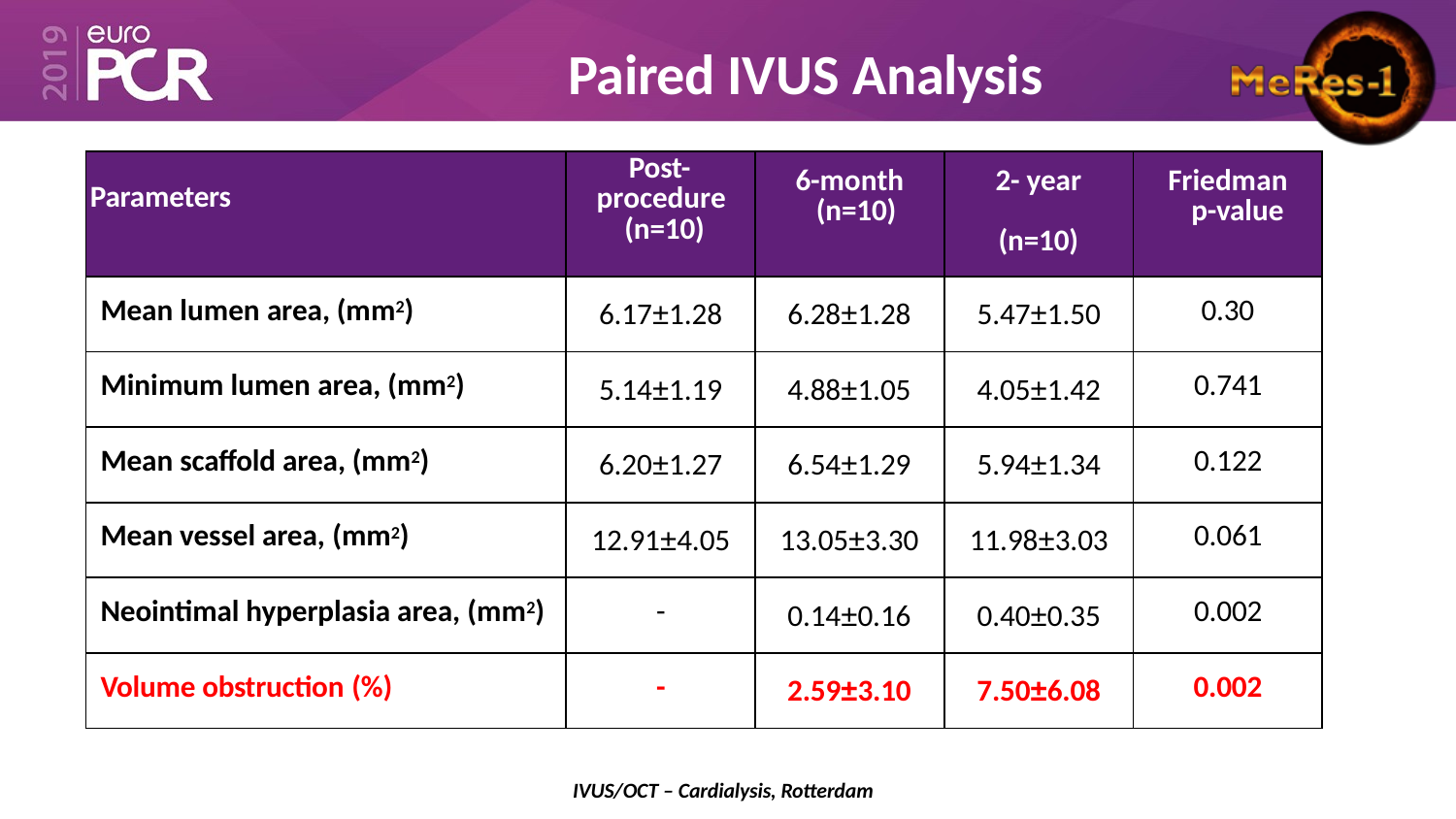

# Paired IVUS Analysis
| Parameters | Post- procedure (n=10) | 6-month (n=10) | 2- year (n=10) | Friedman p-value |
| --- | --- | --- | --- | --- |
| Mean lumen area, (mm2) | 6.17±1.28 | 6.28±1.28 | 5.47±1.50 | 0.30 |
| Minimum lumen area, (mm2) | 5.14±1.19 | 4.88±1.05 | 4.05±1.42 | 0.741 |
| Mean scaffold area, (mm2) | 6.20±1.27 | 6.54±1.29 | 5.94±1.34 | 0.122 |
| Mean vessel area, (mm2) | 12.91±4.05 | 13.05±3.30 | 11.98±3.03 | 0.061 |
| Neointimal hyperplasia area, (mm2) | - | 0.14±0.16 | 0.40±0.35 | 0.002 |
| Volume obstruction (%) | - | 2.59±3.10 | 7.50±6.08 | 0.002 |
IVUS/OCT – Cardialysis, Rotterdam